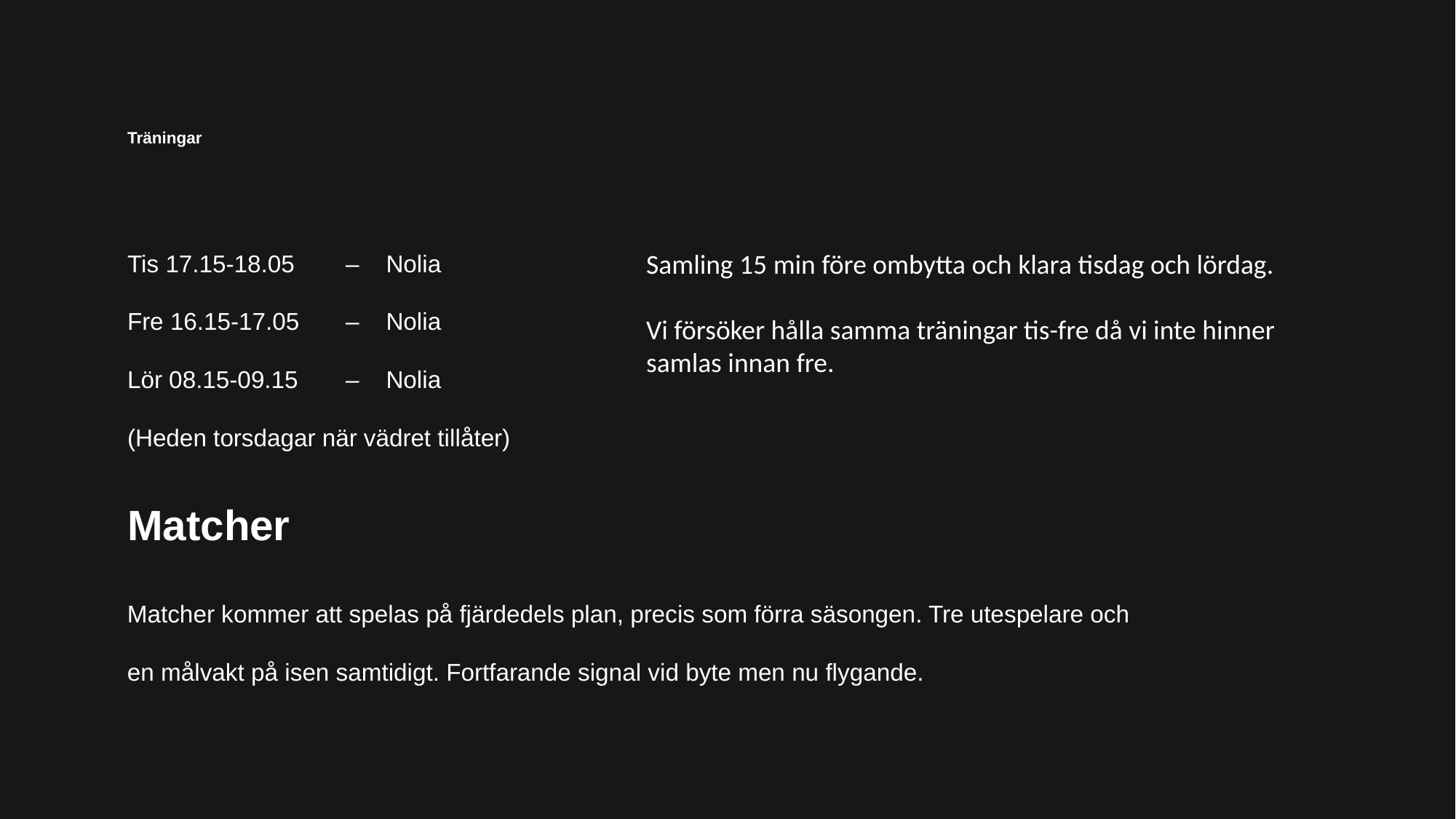

# Träningar

Tis 17.15-18.05	–    Nolia
Fre 16.15-17.05	–    Nolia
Lör 08.15-09.15 	–    Nolia
(Heden torsdagar när vädret tillåter)

Samling 15 min före ombytta och klara tisdag och lördag.

Vi försöker hålla samma träningar tis-fre då vi inte hinner samlas innan fre.
Matcher
Matcher kommer att spelas på fjärdedels plan, precis som förra säsongen. Tre utespelare och en målvakt på isen samtidigt. Fortfarande signal vid byte men nu flygande.